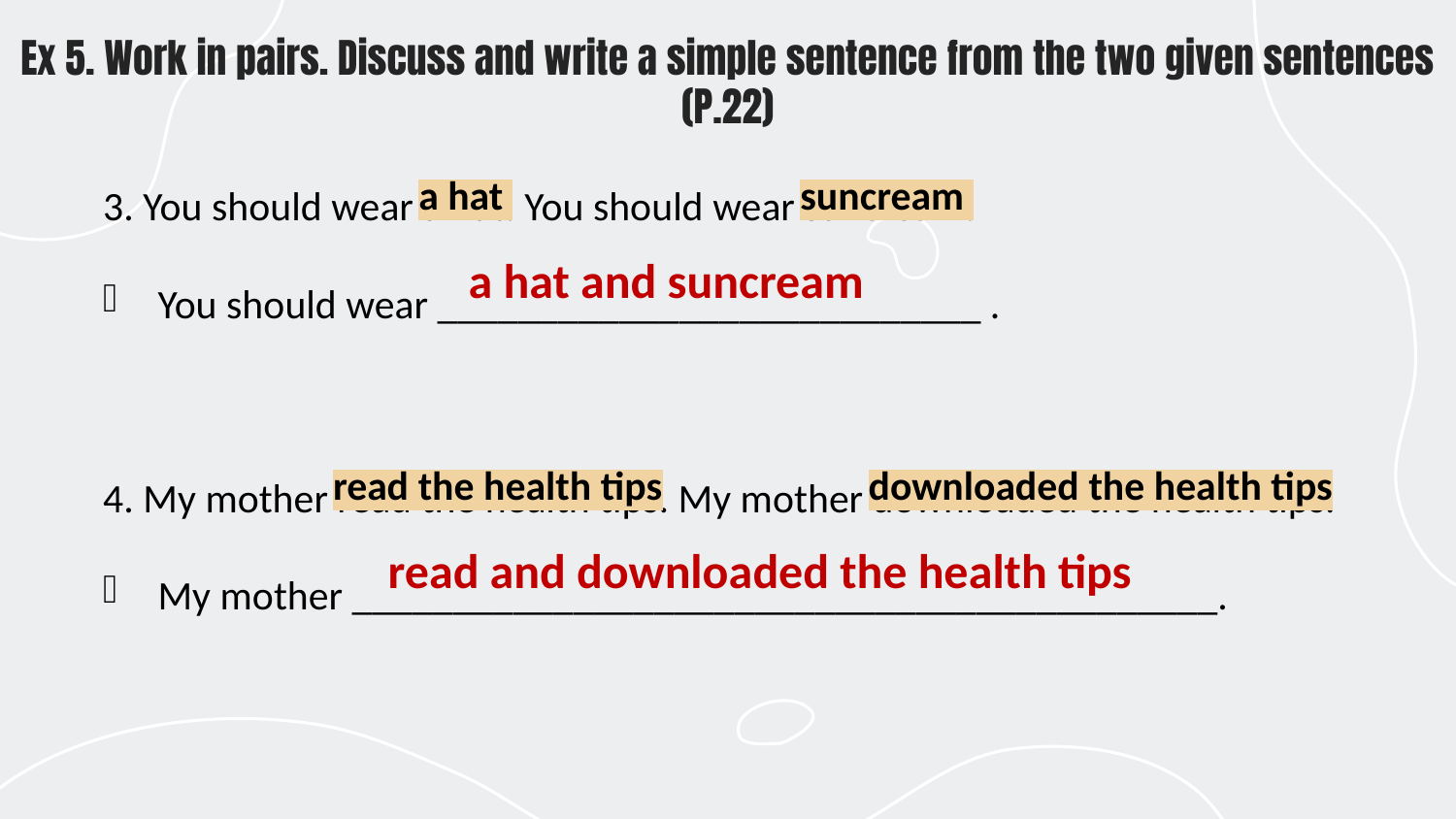

Ex 5. Work in pairs. Discuss and write a simple sentence from the two given sentences (P.22)
3. You should wear a hat. You should wear suncream.
You should wear ___________________________ .

4. My mother read the health tips. My mother downloaded the health tips.
My mother ___________________________________________.
a hat
suncream
a hat and suncream
downloaded the health tips
read the health tips
read and downloaded the health tips